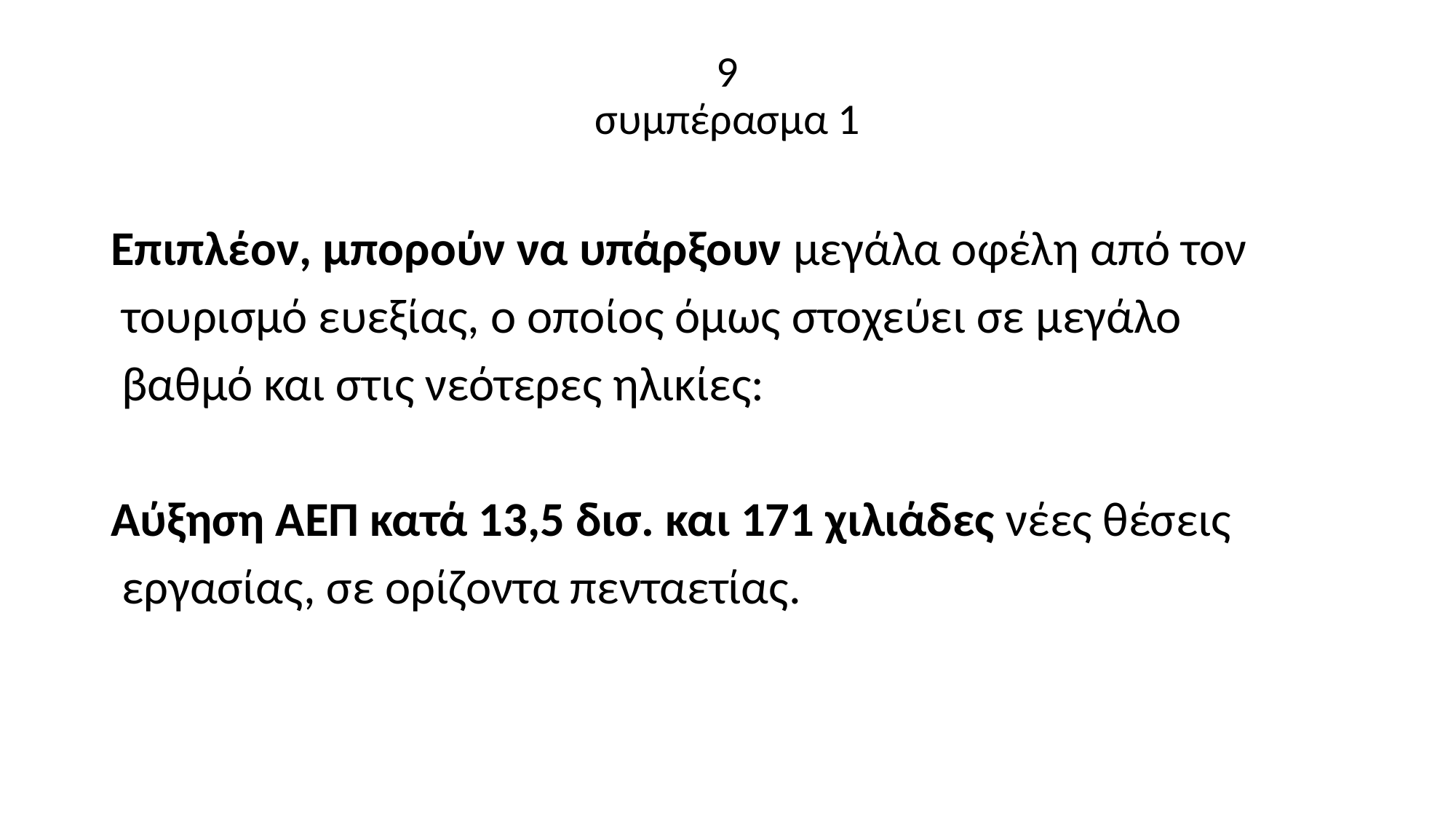

# 9 συμπέρασμα 1
Επιπλέον, μπορούν να υπάρξουν μεγάλα οφέλη από τον
 τουρισμό ευεξίας, ο οποίος όμως στοχεύει σε μεγάλο
 βαθμό και στις νεότερες ηλικίες:

Αύξηση ΑΕΠ κατά 13,5 δισ. και 171 χιλιάδες νέες θέσεις
 εργασίας, σε ορίζοντα πενταετίας.